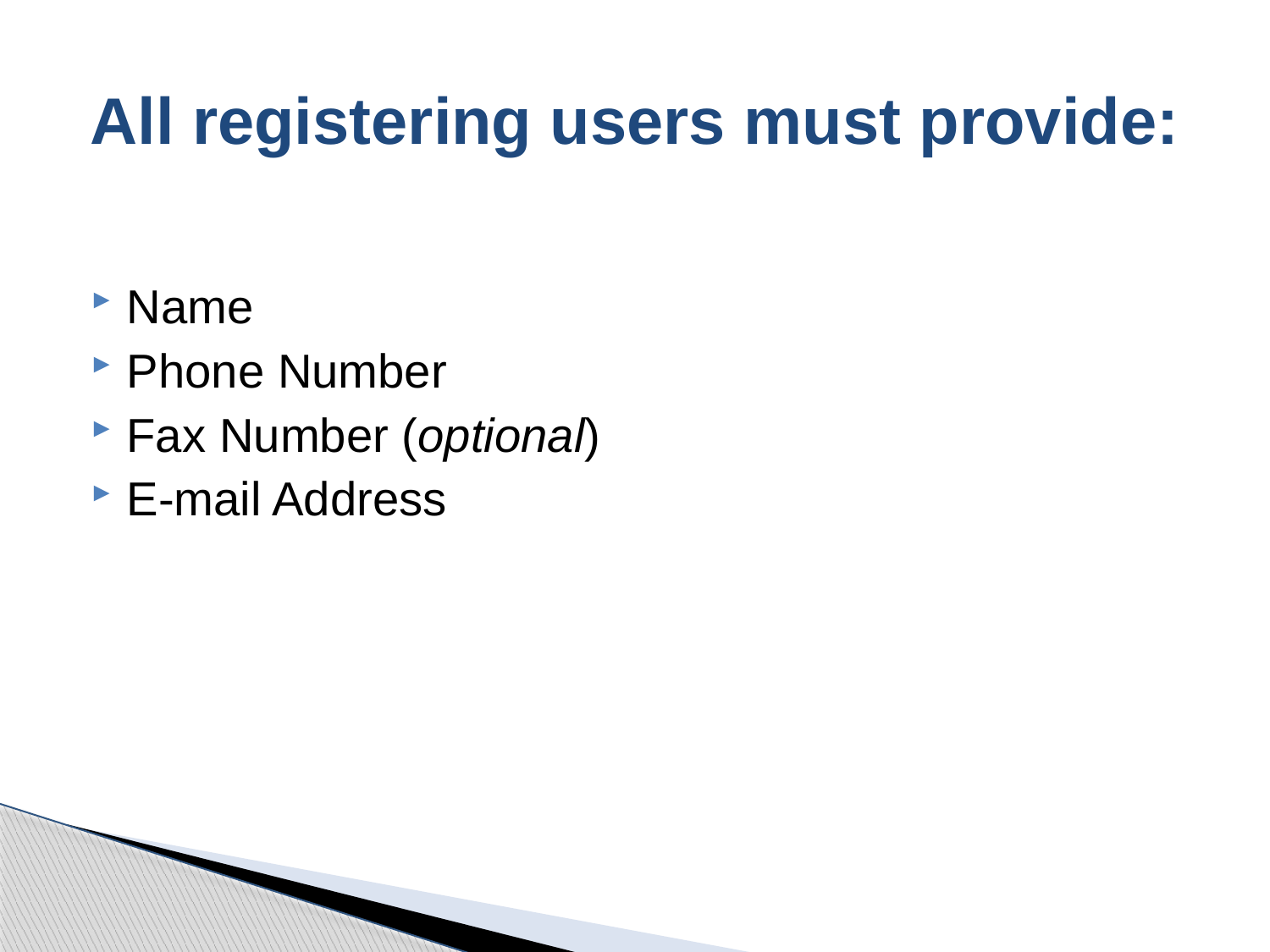

# All registering users must provide:

Name
Phone Number
Fax Number (optional)
E-mail Address